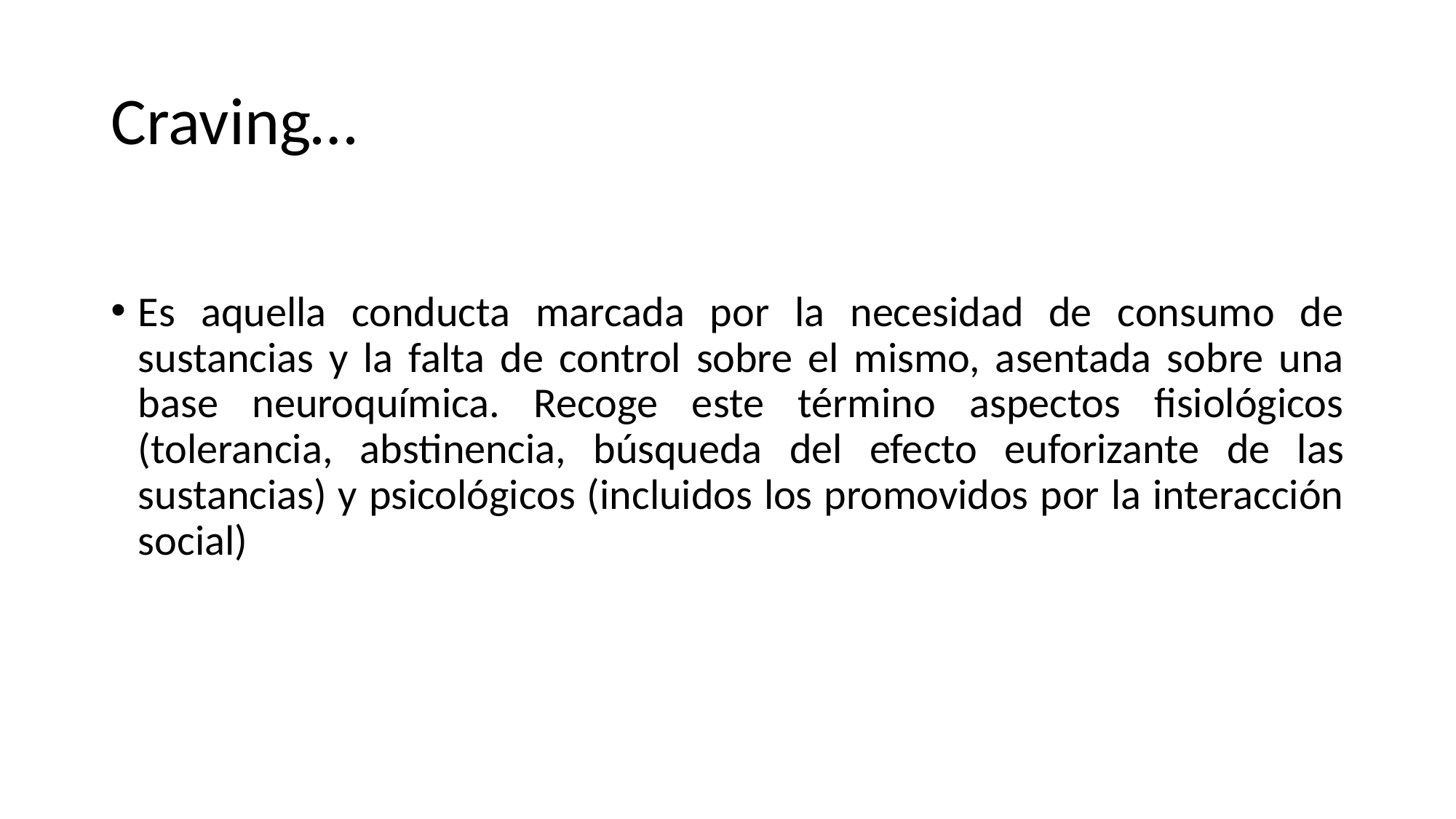

# Craving…

Es aquella conducta marcada por la necesidad de consumo de sustancias y la falta de control sobre el mismo, asentada sobre una base neuroquímica. Recoge este término aspectos fisiológicos (tolerancia, abstinencia, búsqueda del efecto euforizante de las sustancias) y psicológicos (incluidos los promovidos por la interacción social)